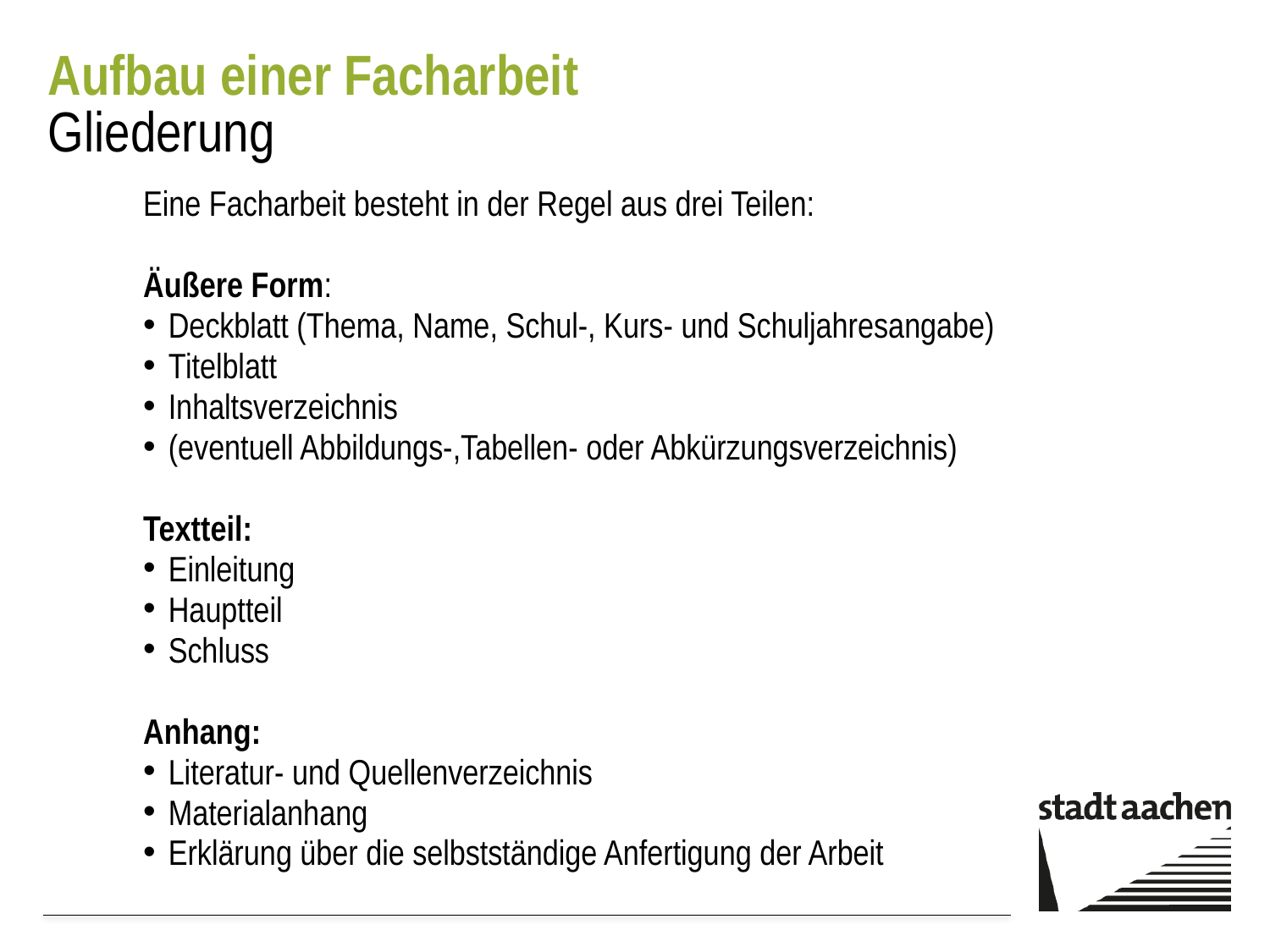

# Aufbau einer Facharbeit Gliederung
Eine Facharbeit besteht in der Regel aus drei Teilen:

Äußere Form:
Deckblatt (Thema, Name, Schul-, Kurs- und Schuljahresangabe)
Titelblatt
Inhaltsverzeichnis
(eventuell Abbildungs-,Tabellen- oder Abkürzungsverzeichnis)

Textteil:
Einleitung
Hauptteil
Schluss

Anhang:
Literatur- und Quellenverzeichnis
Materialanhang
Erklärung über die selbstständige Anfertigung der Arbeit